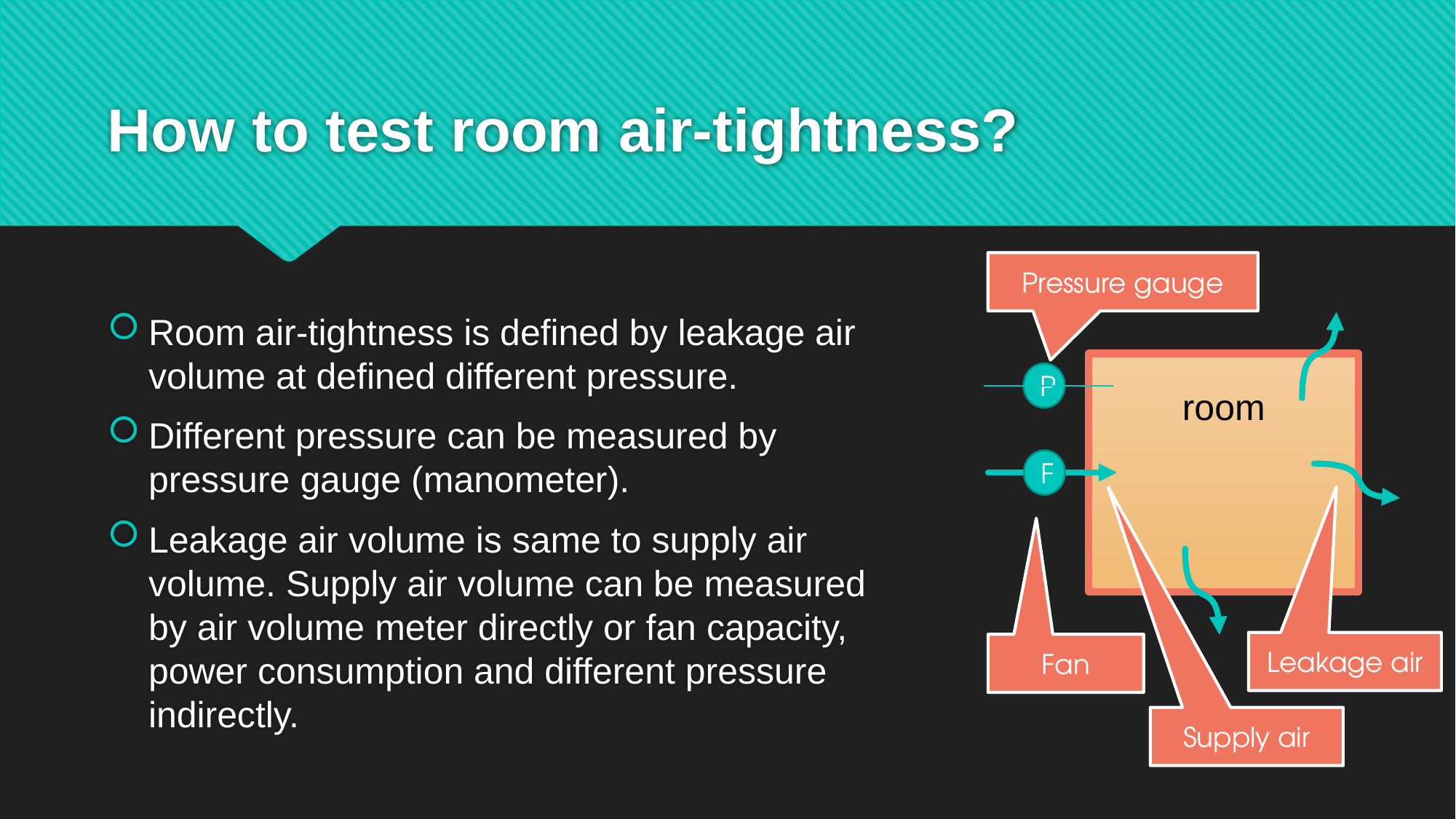

# How to test room air-tightness?
Room air-tightness is defined by leakage air volume at defined different pressure.
Different pressure can be measured by pressure gauge (manometer).
Leakage air volume is same to supply air volume. Supply air volume can be measured by air volume meter directly or fan capacity, power consumption and different pressure indirectly.
Pressure gauge

P
room
F
Leakage air
Fan
Supply air